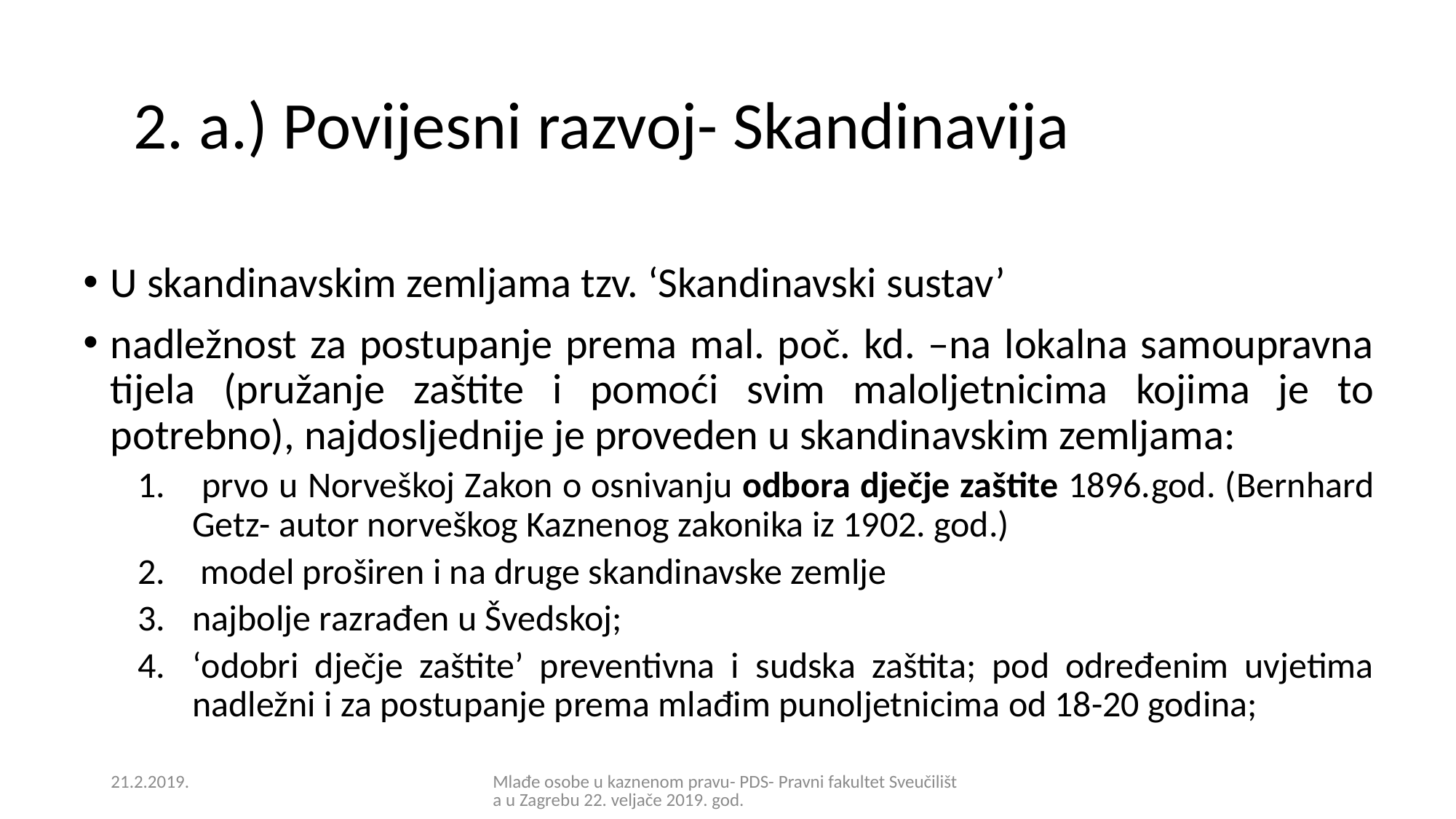

# 2. a.) Povijesni razvoj- Skandinavija
U skandinavskim zemljama tzv. ‘Skandinavski sustav’
nadležnost za postupanje prema mal. poč. kd. –na lokalna samoupravna tijela (pružanje zaštite i pomoći svim maloljetnicima kojima je to potrebno), najdosljednije je proveden u skandinavskim zemljama:
 prvo u Norveškoj Zakon o osnivanju odbora dječje zaštite 1896.god. (Bernhard Getz- autor norveškog Kaznenog zakonika iz 1902. god.)
 model proširen i na druge skandinavske zemlje
najbolje razrađen u Švedskoj;
‘odobri dječje zaštite’ preventivna i sudska zaštita; pod određenim uvjetima nadležni i za postupanje prema mlađim punoljetnicima od 18-20 godina;
21.2.2019.
Mlađe osobe u kaznenom pravu- PDS- Pravni fakultet Sveučilišta u Zagrebu 22. veljače 2019. god.